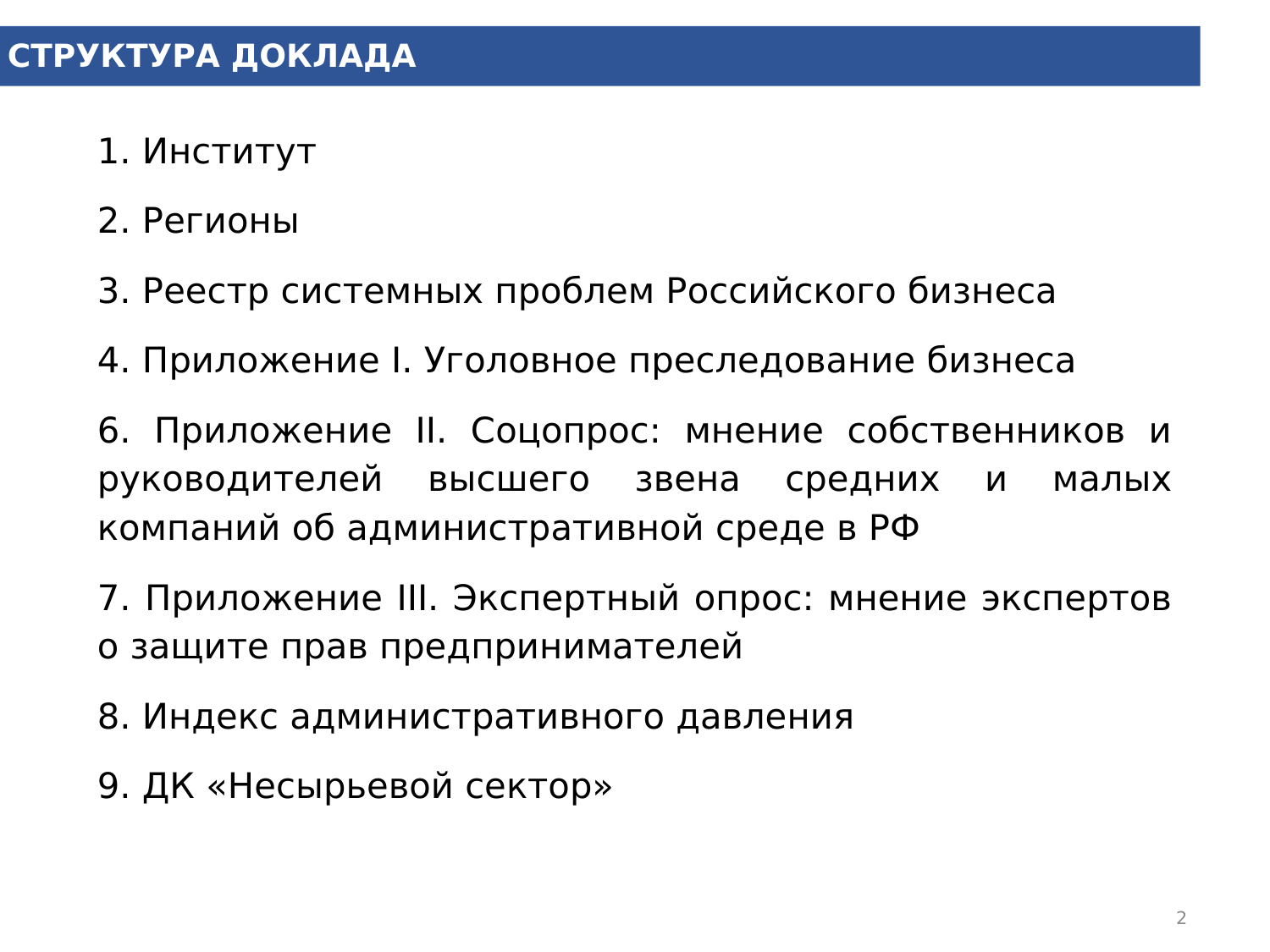

СТРУКТУРА ДОКЛАДА
1. Институт
2. Регионы
3. Реестр системных проблем Российского бизнеса
4. Приложение I. Уголовное преследование бизнеса
6. Приложение II. Соцопрос: мнение собственников и руководителей высшего звена средних и малых компаний об административной среде в РФ
7. Приложение III. Экспертный опрос: мнение экспертов о защите прав предпринимателей
8. Индекс административного давления
9. ДК «Несырьевой сектор»
2